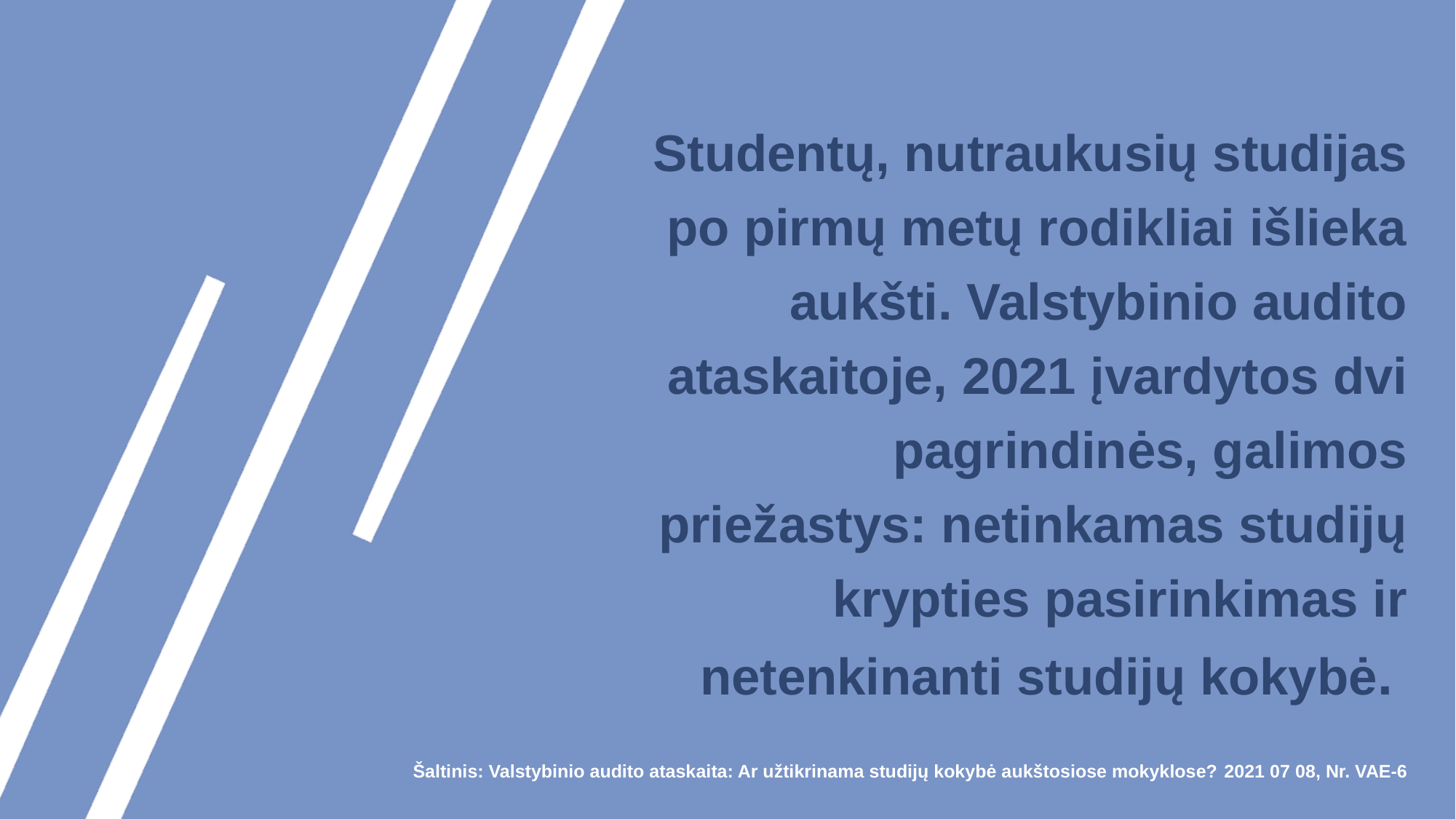

Studentų, nutraukusių studijas po pirmų metų rodikliai išlieka aukšti. Valstybinio audito ataskaitoje, 2021 įvardytos dvi pagrindinės, galimos priežastys: netinkamas studijų krypties pasirinkimas ir netenkinanti studijų kokybė.
Šaltinis: Valstybinio audito ataskaita: Ar užtikrinama studijų kokybė aukštosiose mokyklose? 2021 07 08, Nr. VAE-6